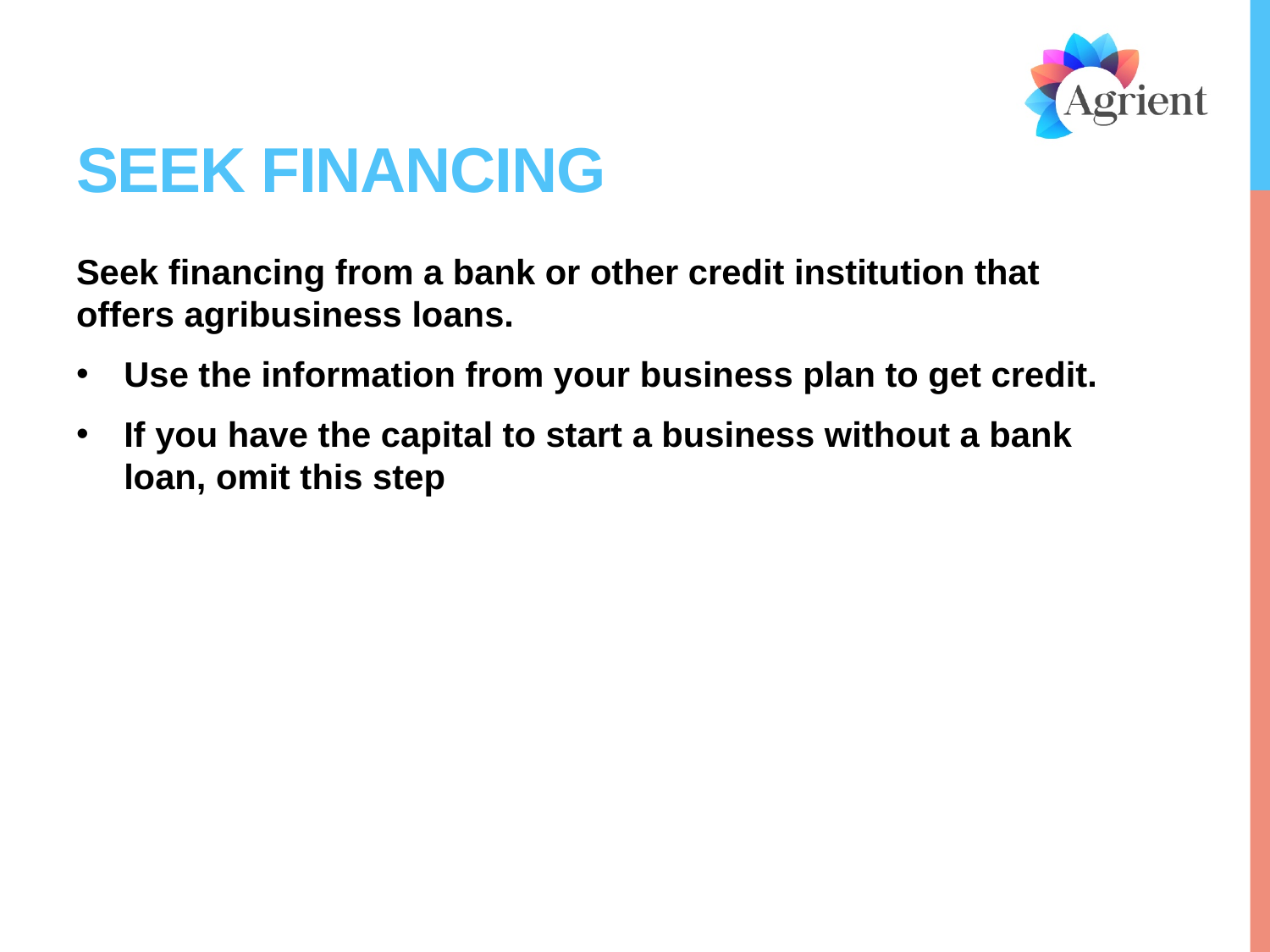

# Seek financing
Seek financing from a bank or other credit institution that offers agribusiness loans.
Use the information from your business plan to get credit.
If you have the capital to start a business without a bank loan, omit this step